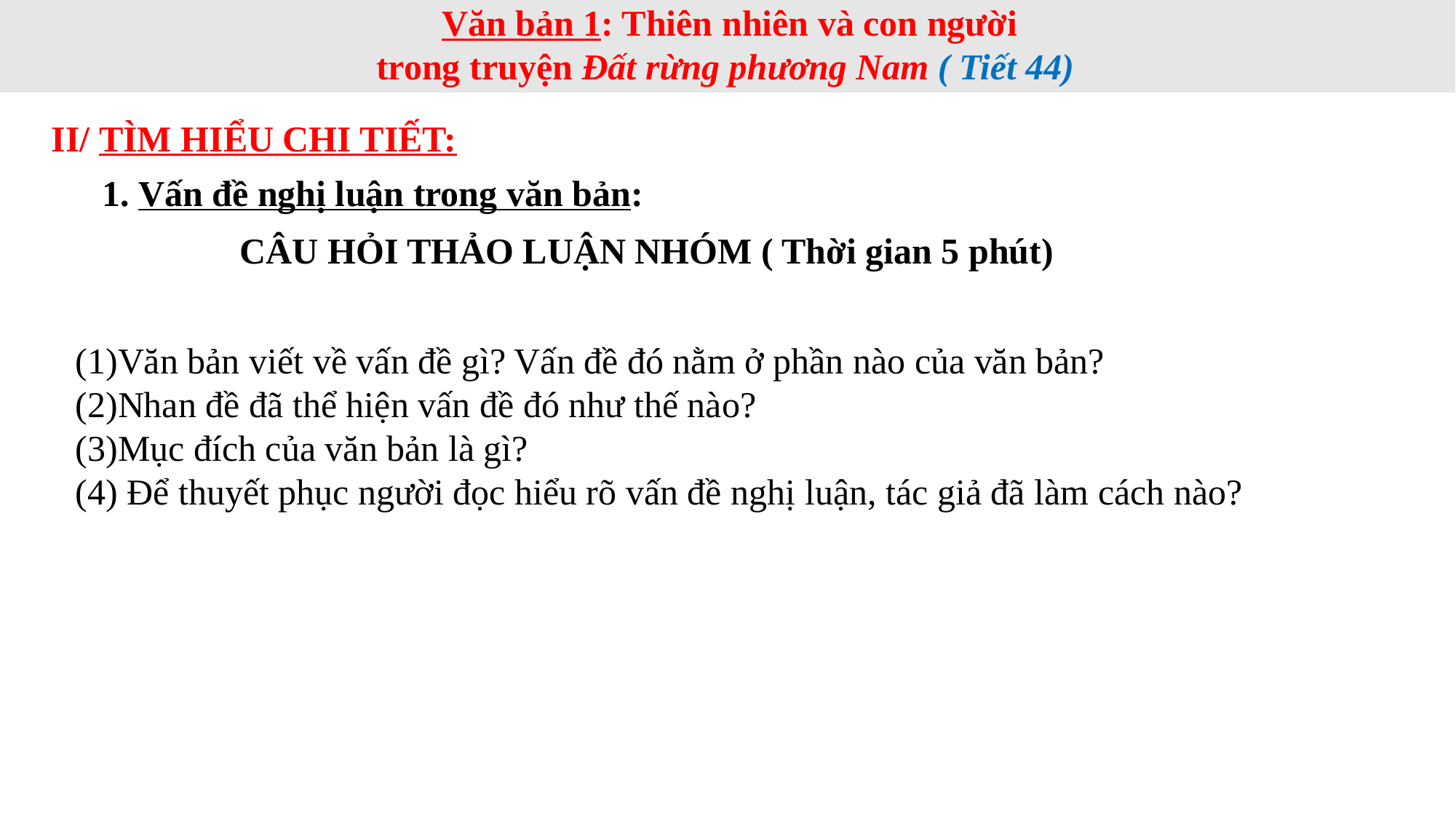

Văn bản 1: Thiên nhiên và con người
trong truyện Đất rừng phương Nam ( Tiết 44)
II/ TÌM HIỂU CHI TIẾT:
1. Vấn đề nghị luận trong văn bản:
CÂU HỎI THẢO LUẬN NHÓM ( Thời gian 5 phút)

(1)Văn bản viết về vấn đề gì? Vấn đề đó nằm ở phần nào của văn bản?
(2)Nhan đề đã thể hiện vấn đề đó như thế nào?
(3)Mục đích của văn bản là gì?
(4) Để thuyết phục người đọc hiểu rõ vấn đề nghị luận, tác giả đã làm cách nào?